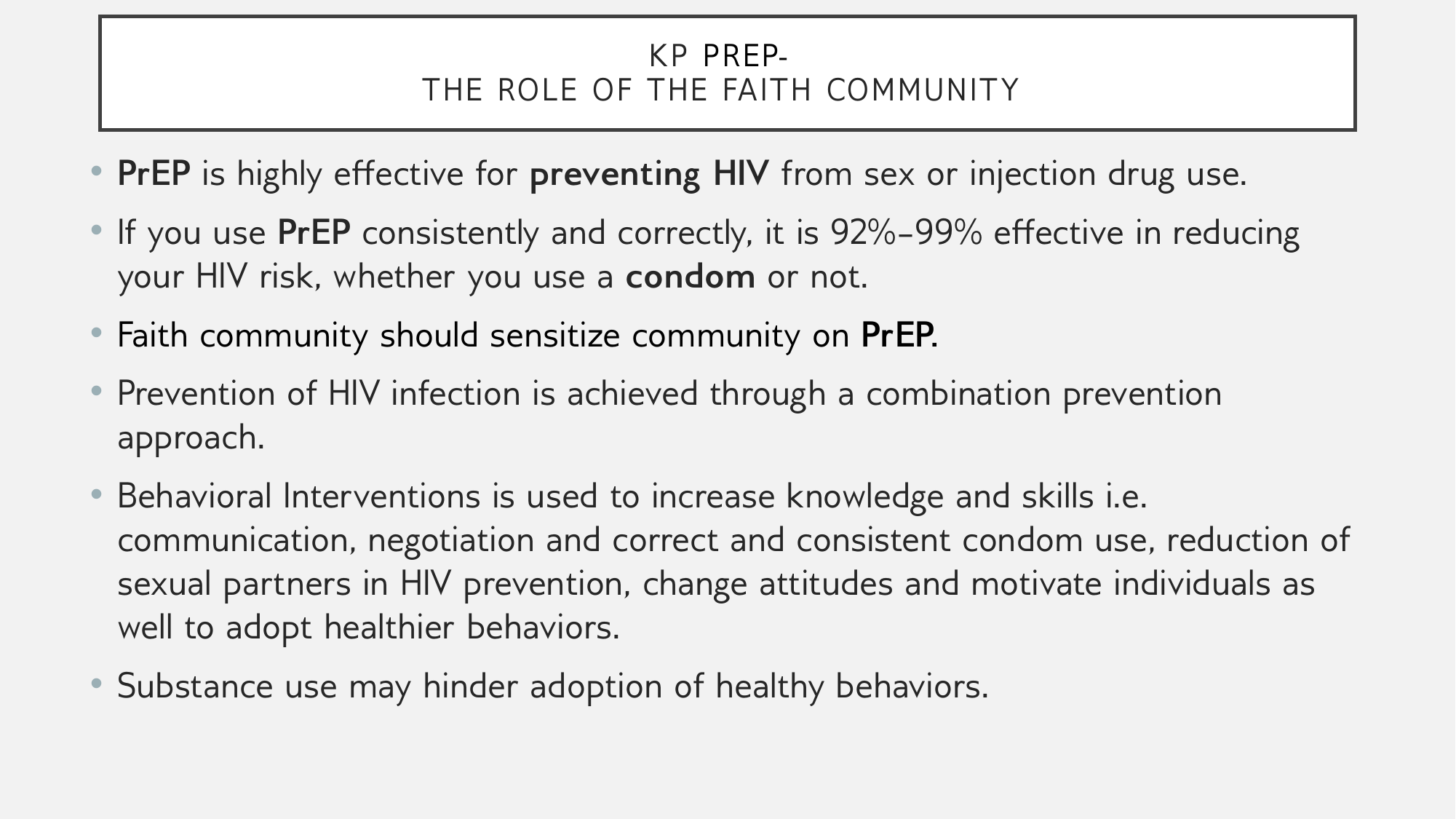

# KP PrEP- the role of the faith community
PrEP is highly effective for preventing HIV from sex or injection drug use.
If you use PrEP consistently and correctly, it is 92%–99% effective in reducing your HIV risk, whether you use a condom or not.
Faith community should sensitize community on PrEP.
Prevention of HIV infection is achieved through a combination prevention approach.
Behavioral Interventions is used to increase knowledge and skills i.e. communication, negotiation and correct and consistent condom use, reduction of sexual partners in HIV prevention, change attitudes and motivate individuals as well to adopt healthier behaviors.
Substance use may hinder adoption of healthy behaviors.